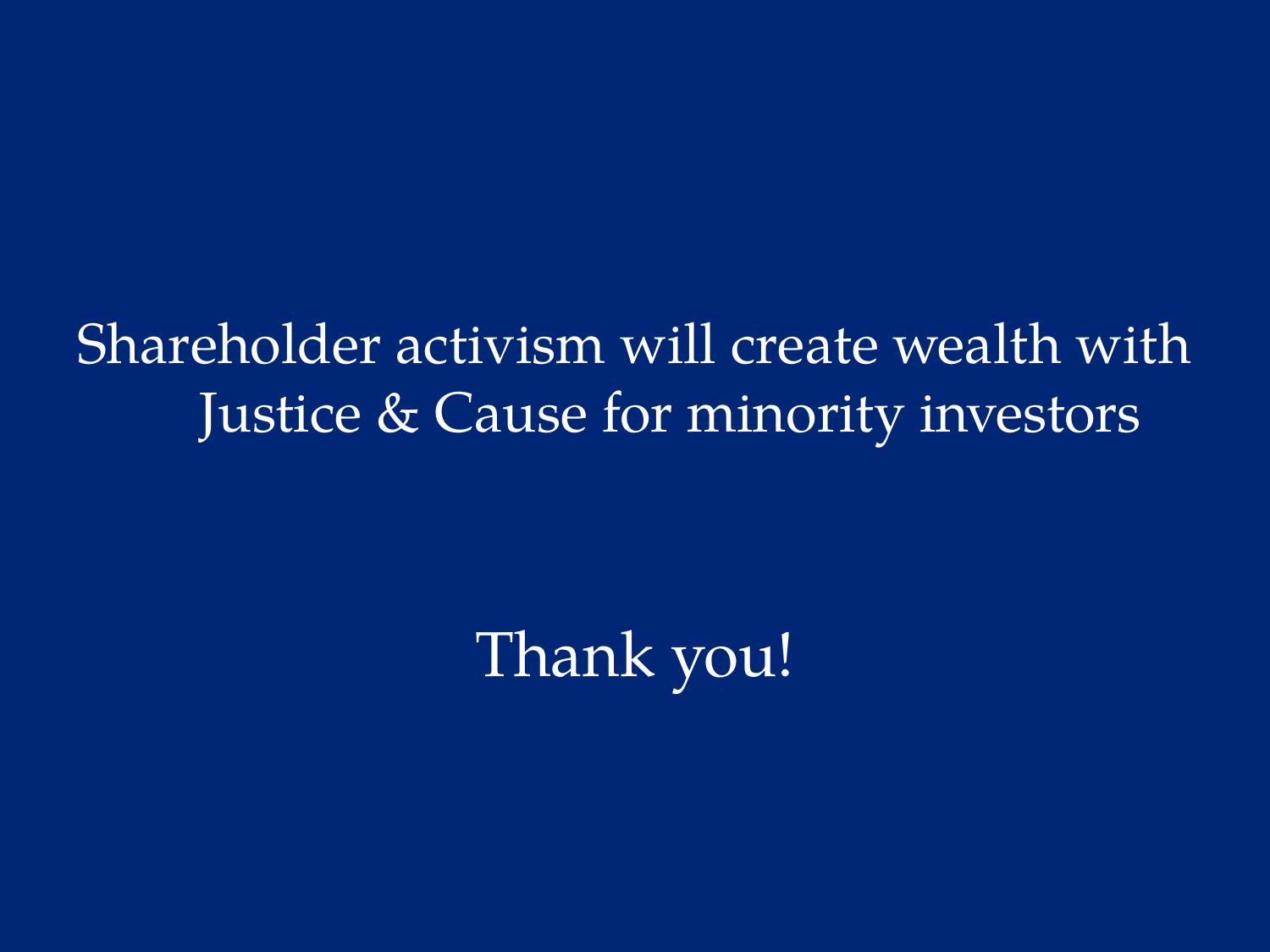

Shareholder activism will create wealth with Justice & Cause for minority investors

Thank you!